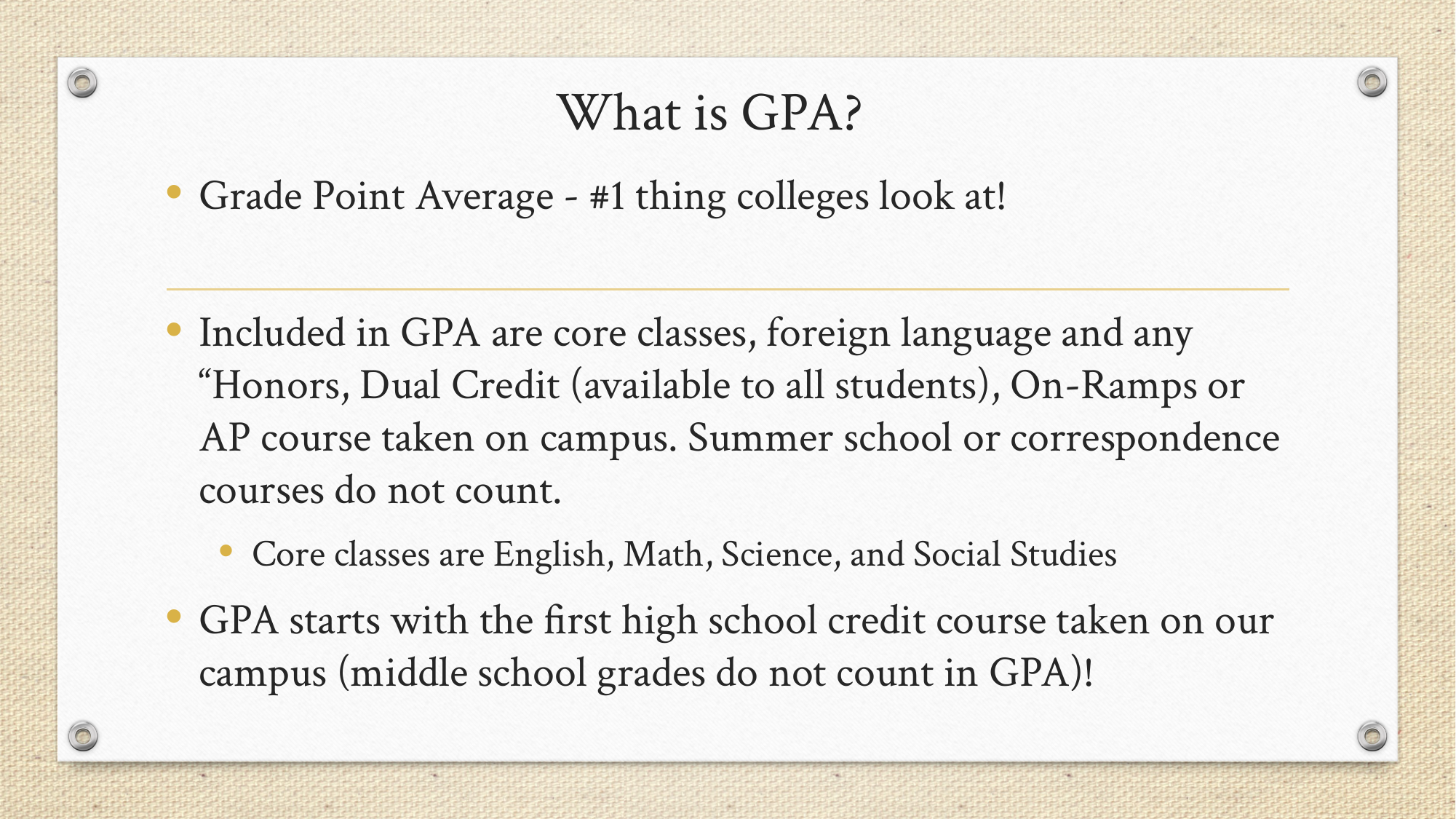

# What is GPA?
Grade Point Average - #1 thing colleges look at!

Included in GPA are core classes, foreign language and any “Honors, Dual Credit (available to all students), On-Ramps or AP course taken on campus. Summer school or correspondence courses do not count.
Core classes are English, Math, Science, and Social Studies
GPA starts with the first high school credit course taken on our campus (middle school grades do not count in GPA)!